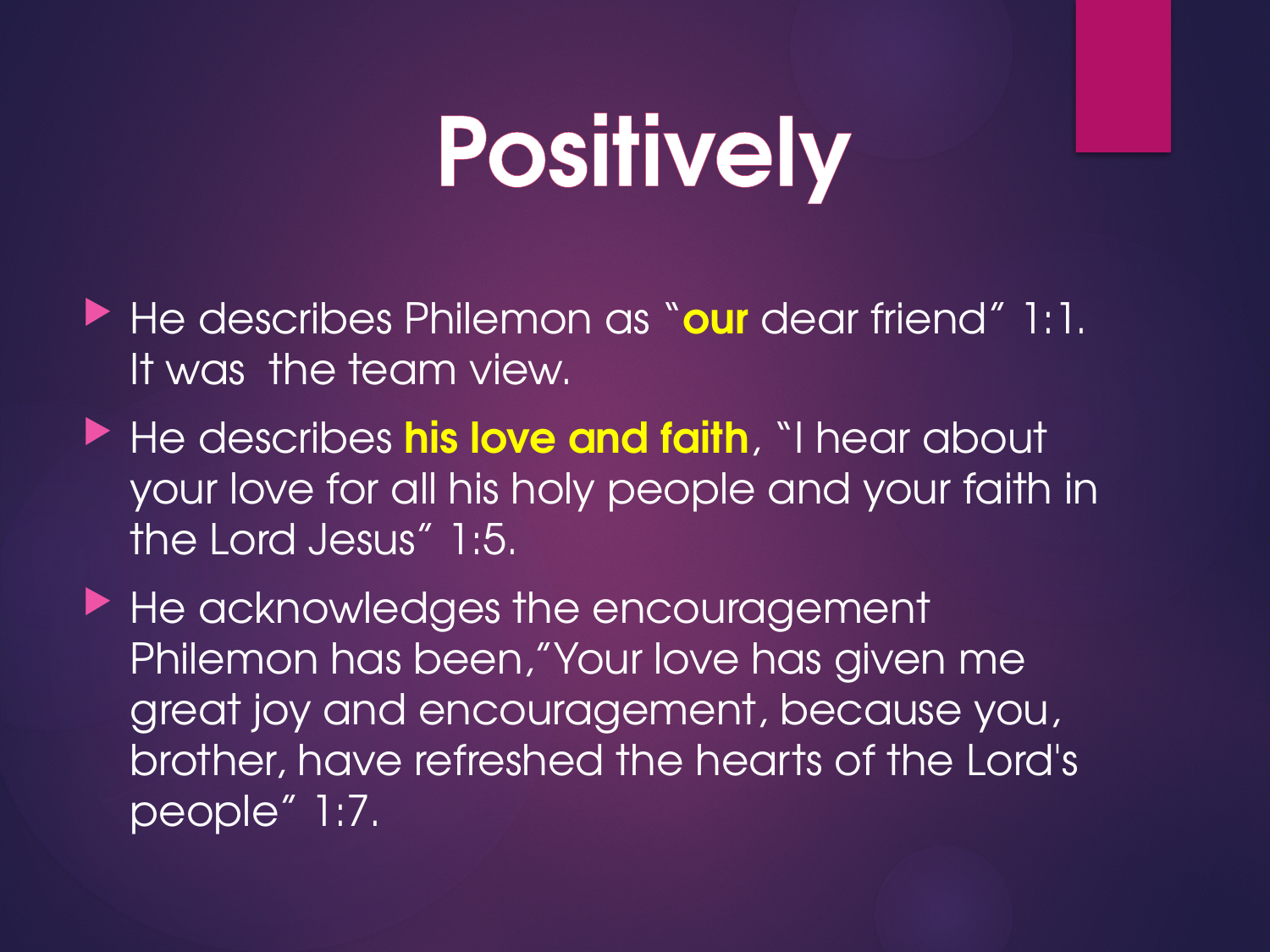

#
Positively
He describes Philemon as “our dear friend” 1:1.  It was  the team view.
He describes his love and faith, “I hear about your love for all his holy people and your faith in the Lord Jesus” 1:5.
He acknowledges the encouragement Philemon has been,”Your love has given me great joy and encouragement, because you, brother, have refreshed the hearts of the Lord's people” 1:7.